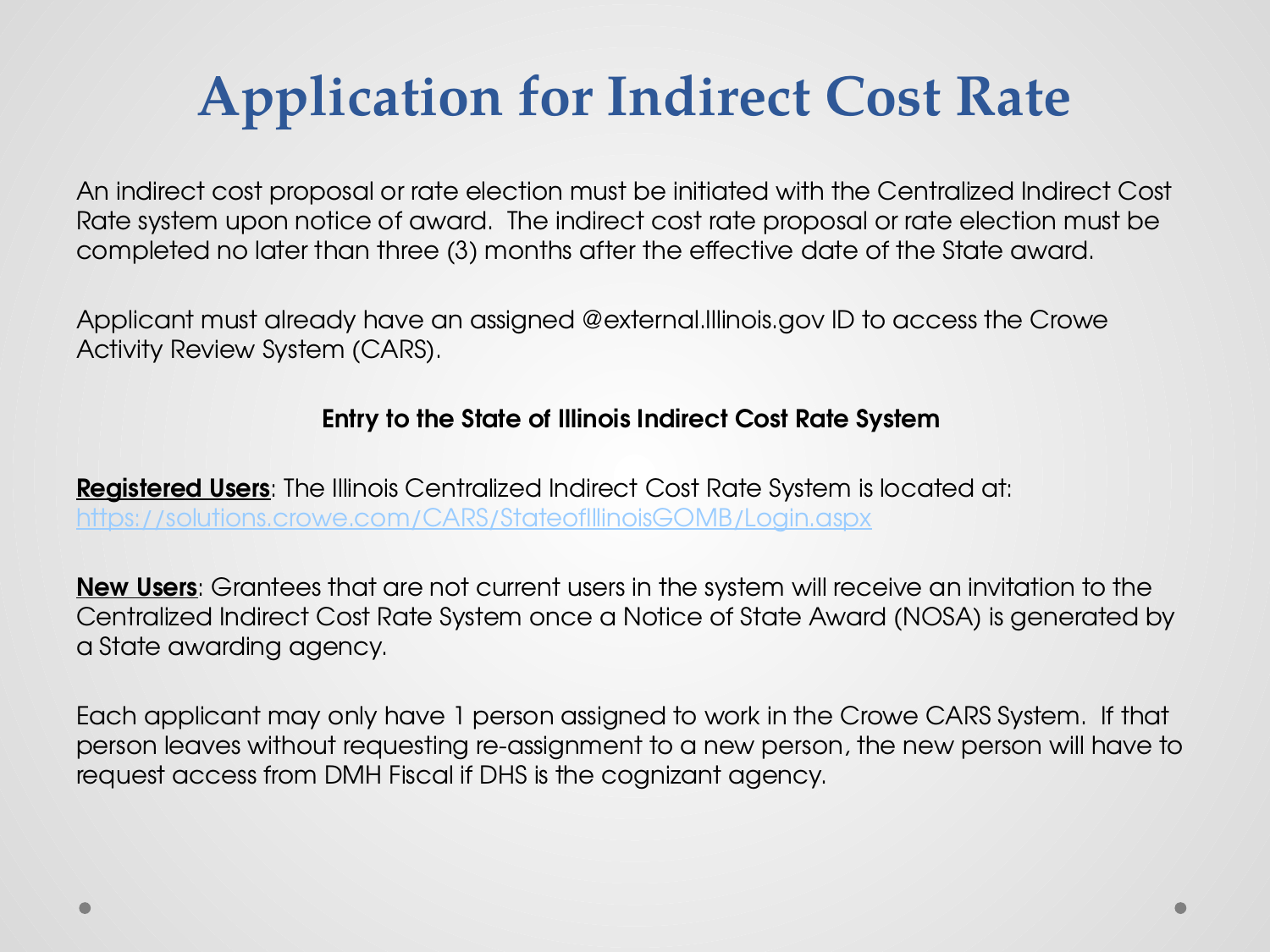

# Application for Indirect Cost Rate
An indirect cost proposal or rate election must be initiated with the Centralized Indirect Cost Rate system upon notice of award.  The indirect cost rate proposal or rate election must be completed no later than three (3) months after the effective date of the State award.

Applicant must already have an assigned @external.Illinois.gov ID to access the Crowe Activity Review System (CARS).

Entry to the State of Illinois Indirect Cost Rate System

Registered Users: The Illinois Centralized Indirect Cost Rate System is located at:  https://solutions.crowe.com/CARS/StateofIllinoisGOMB/Login.aspx

New Users: Grantees that are not current users in the system will receive an invitation to the Centralized Indirect Cost Rate System once a Notice of State Award (NOSA) is generated by a State awarding agency.

Each applicant may only have 1 person assigned to work in the Crowe CARS System.  If that person leaves without requesting re-assignment to a new person, the new person will have to request access from DMH Fiscal if DHS is the cognizant agency.